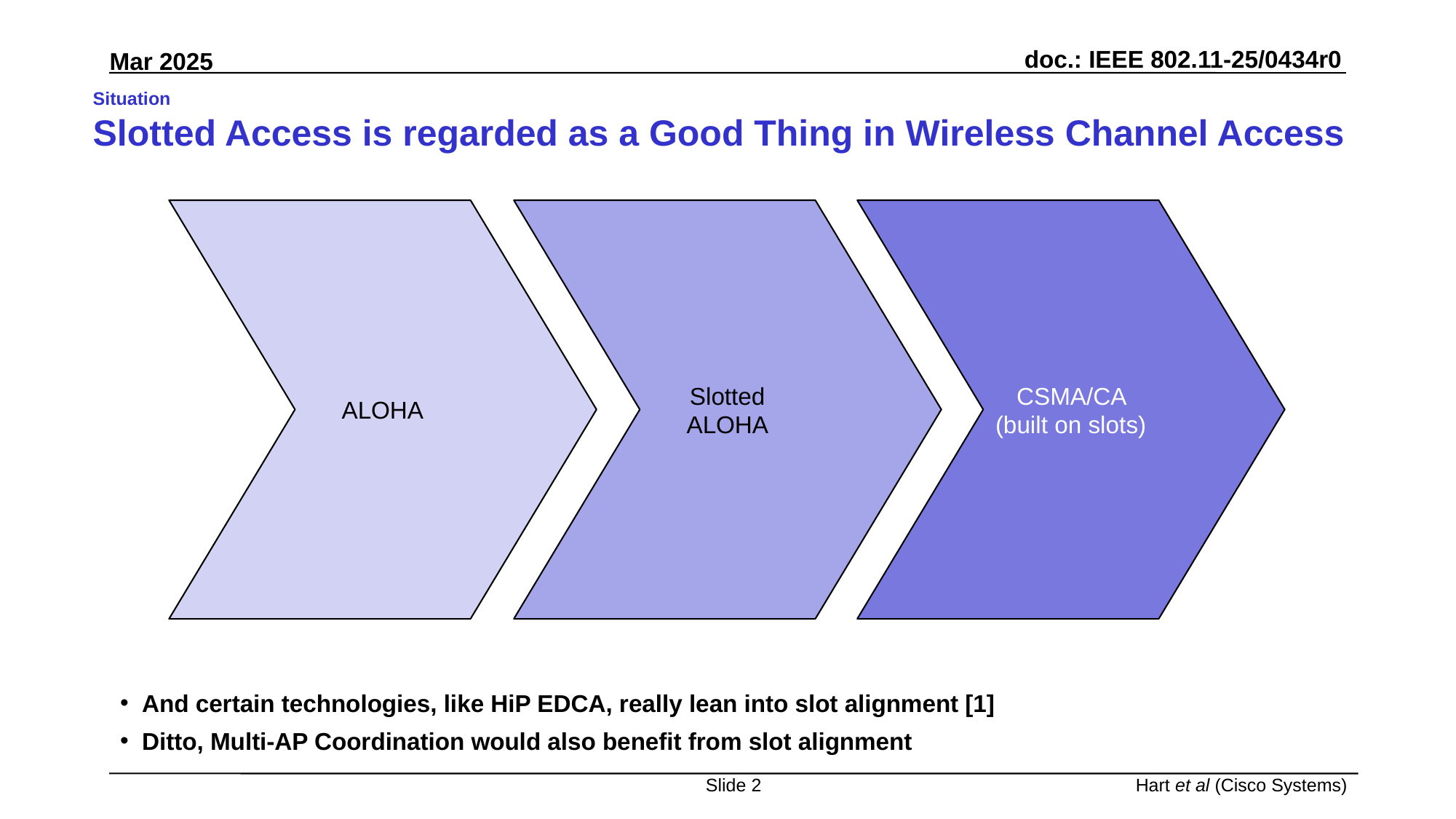

# Situation Slotted Access is regarded as a Good Thing in Wireless Channel Access
ALOHA
Slotted ALOHA
CSMA/CA (built on slots)
And certain technologies, like HiP EDCA, really lean into slot alignment [1]
Ditto, Multi-AP Coordination would also benefit from slot alignment
Slide 2
Hart et al (Cisco Systems)